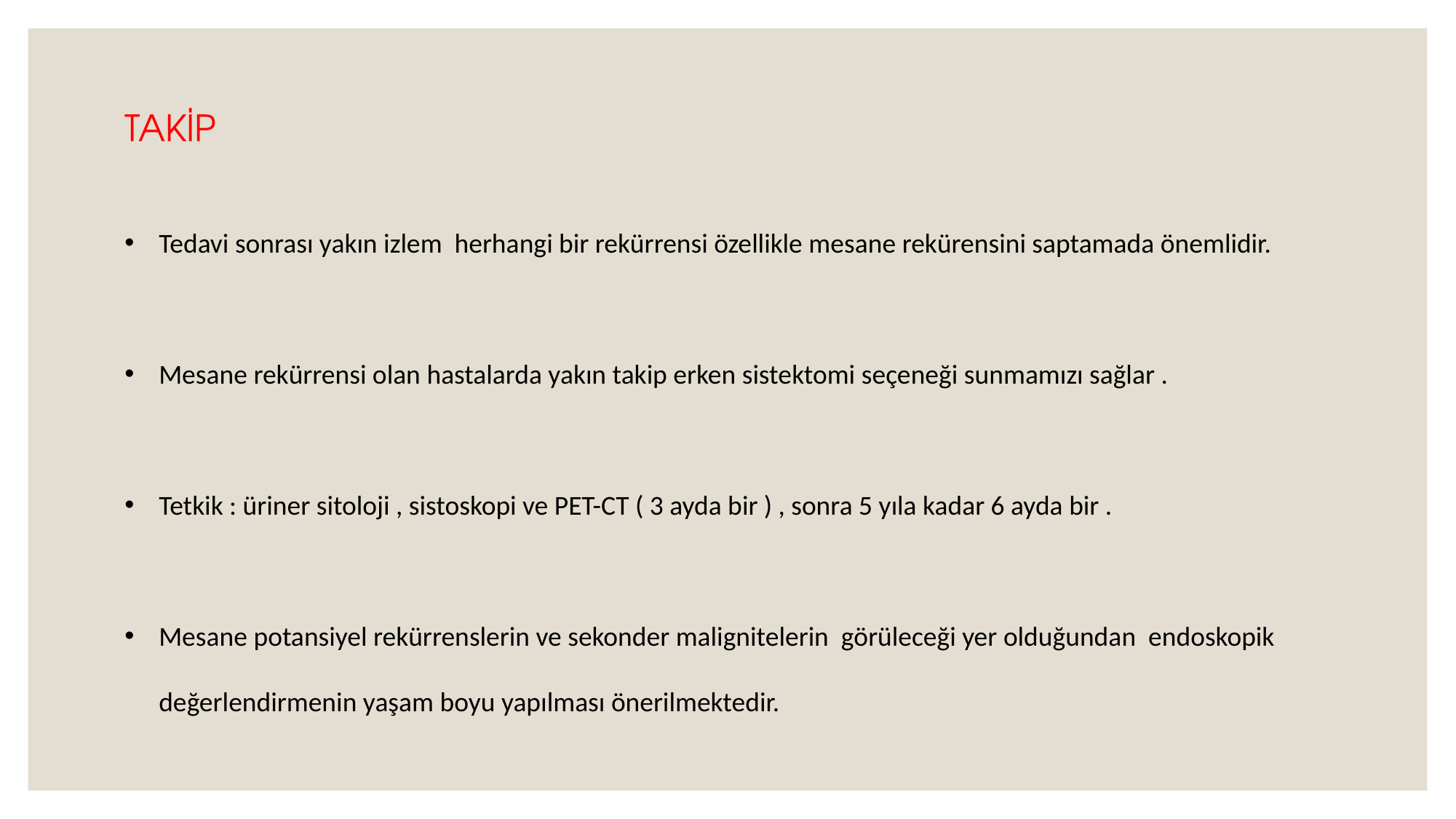

TAKİP

Tedavi sonrası yakın izlem  herhangi bir rekürrensi özellikle mesane rekürensini saptamada önemlidir.

Mesane rekürrensi olan hastalarda yakın takip erken sistektomi seçeneği sunmamızı sağlar .

Tetkik : üriner sitoloji , sistoskopi ve PET-CT ( 3 ayda bir ) , sonra 5 yıla kadar 6 ayda bir .

Mesane potansiyel rekürrenslerin ve sekonder malignitelerin  görüleceği yer olduğundan  endoskopik değerlendirmenin yaşam boyu yapılması önerilmektedir.